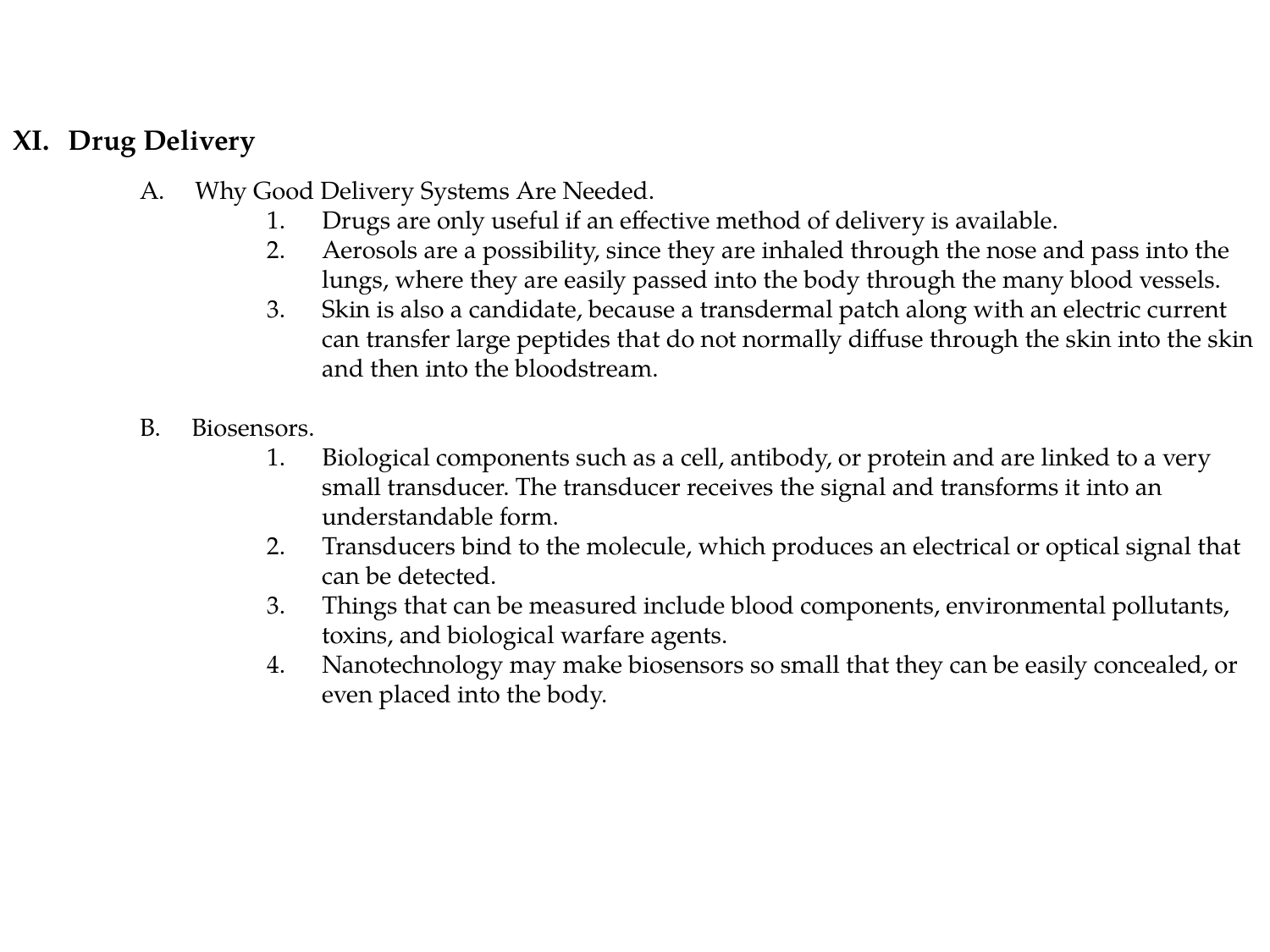

Drug Delivery

	A.     Why Good Delivery Systems Are Needed.
		1.      Drugs are only useful if an effective method of delivery is available.
		2.      Aerosols are a possibility, since they are inhaled through the nose and pass into the 		         lungs, where they are easily passed into the body through the many blood vessels.
		3.      Skin is also a candidate, because a transdermal patch along with an electric current 		         can transfer large peptides that do not normally diffuse through the skin into the skin 		         and then into the bloodstream.

	B.     Biosensors.
		1.      Biological components such as a cell, antibody, or protein and are linked to a very 		         small transducer. The transducer receives the signal and transforms it into an 		         understandable form.
		2.      Transducers bind to the molecule, which produces an electrical or optical signal that 		         can be detected.
		3.      Things that can be measured include blood components, environmental pollutants, 		         toxins, and biological warfare agents.
		4.      Nanotechnology may make biosensors so small that they can be easily concealed, or 		         even placed into the body.